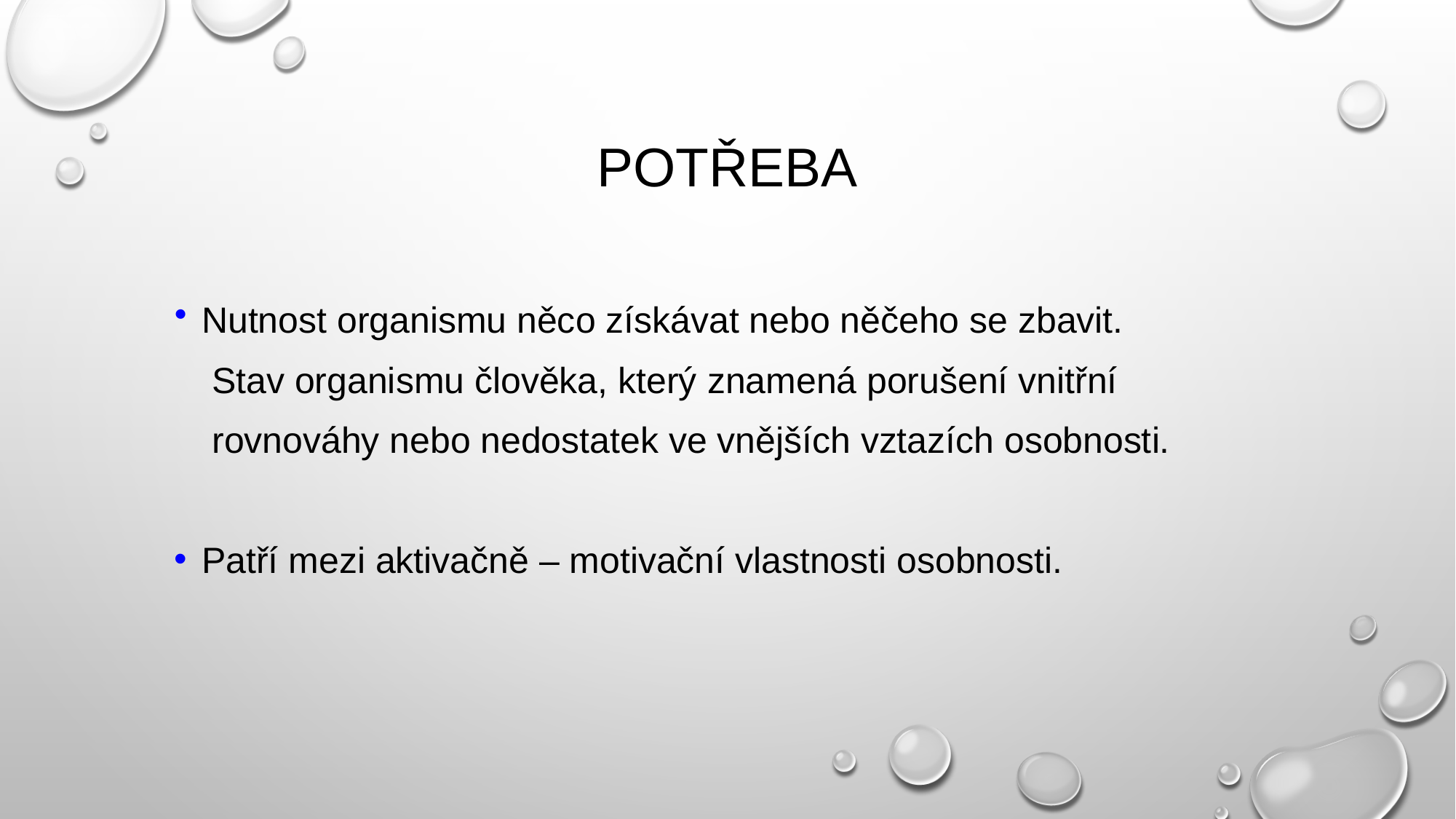

# potřeba
Nutnost organismu něco získávat nebo něčeho se zbavit.
     Stav organismu člověka, který znamená porušení vnitřní
     rovnováhy nebo nedostatek ve vnějších vztazích osobnosti.

Patří mezi aktivačně – motivační vlastnosti osobnosti.